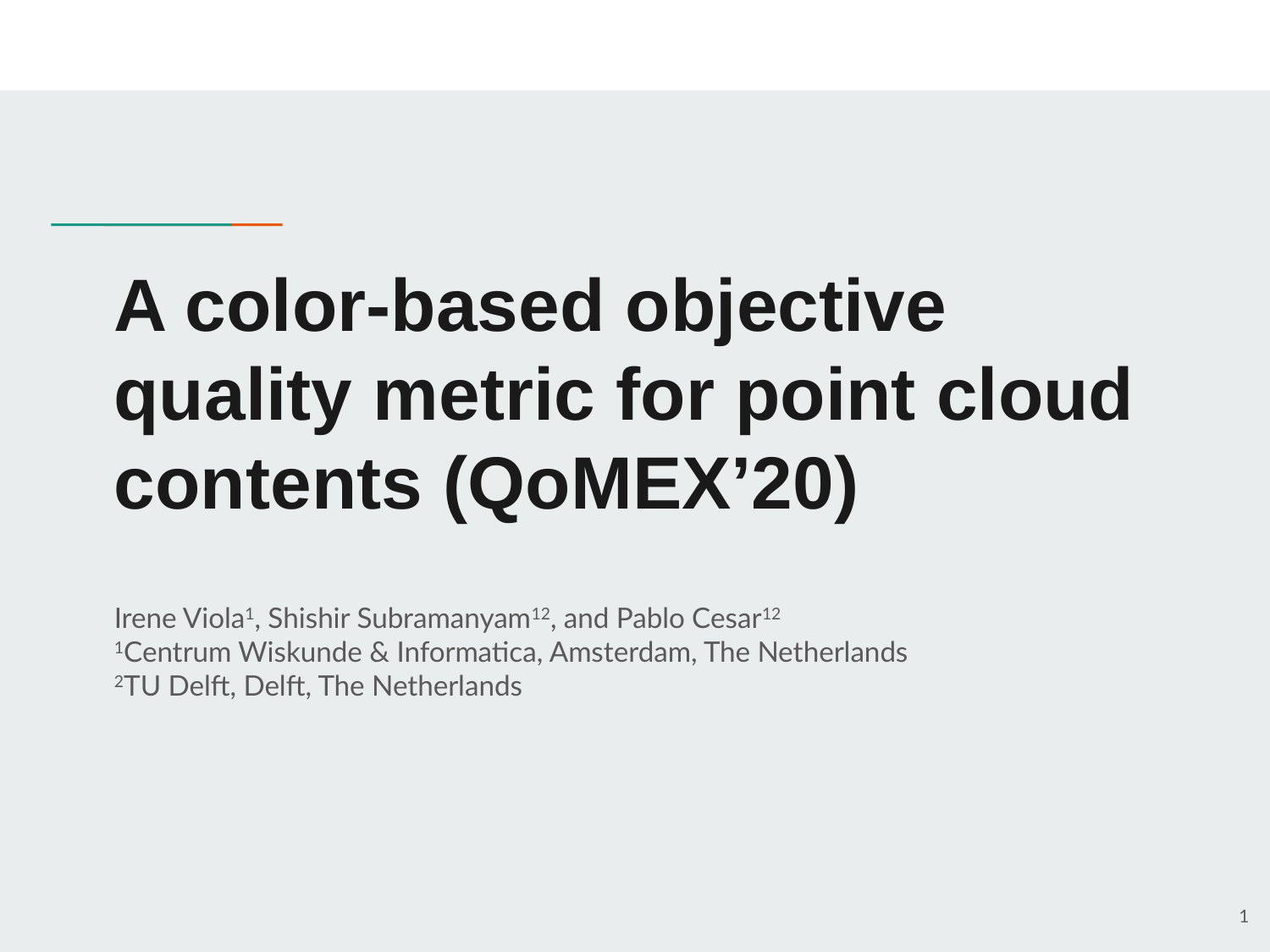

# A color-based objective quality metric for point cloud contents (QoMEX’20)
Irene Viola1, Shishir Subramanyam12, and Pablo Cesar12
1Centrum Wiskunde & Informatica, Amsterdam, The Netherlands
2TU Delft, Delft, The Netherlands
1